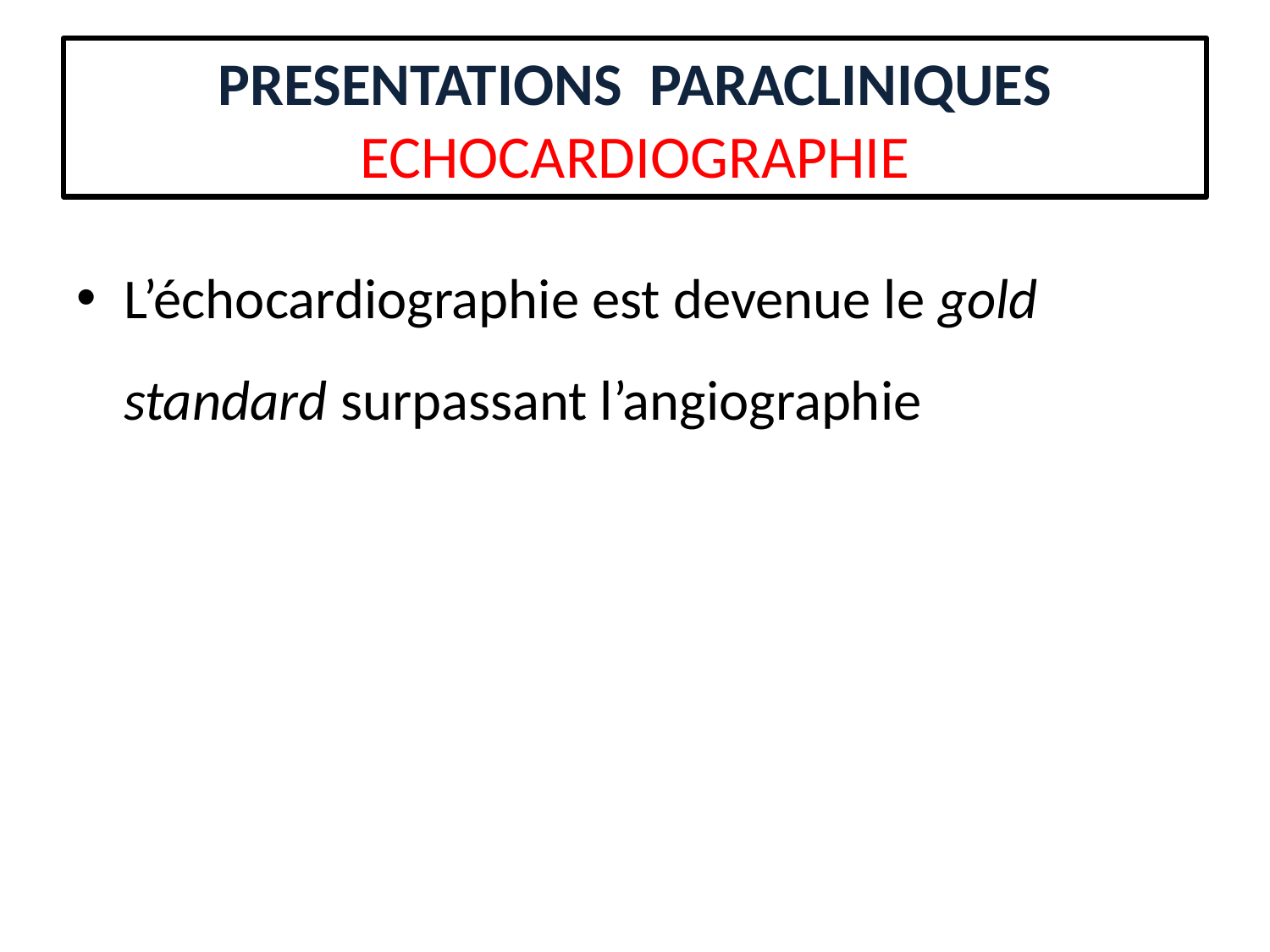

# PRESENTATIONS  PARACLINIQUES Echocardiographie
L’échocardiographie est devenue le gold standard surpassant l’angiographie